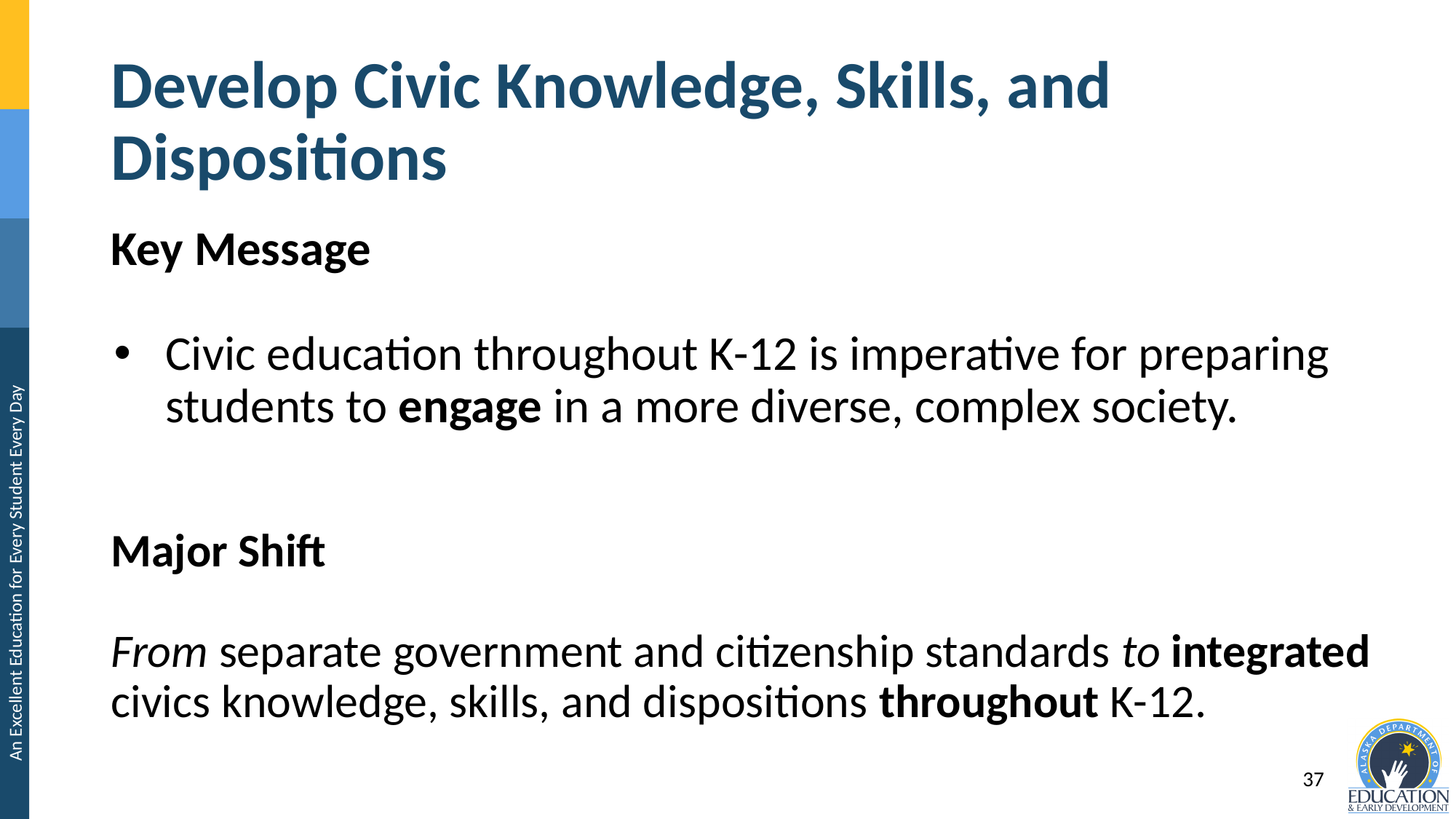

# Develop Civic Knowledge, Skills, and Dispositions
Key Message

Civic education throughout K-12 is imperative for preparing students to engage in a more diverse, complex society.
Major Shift

From separate government and citizenship standards to integrated civics knowledge, skills, and dispositions throughout K-12.